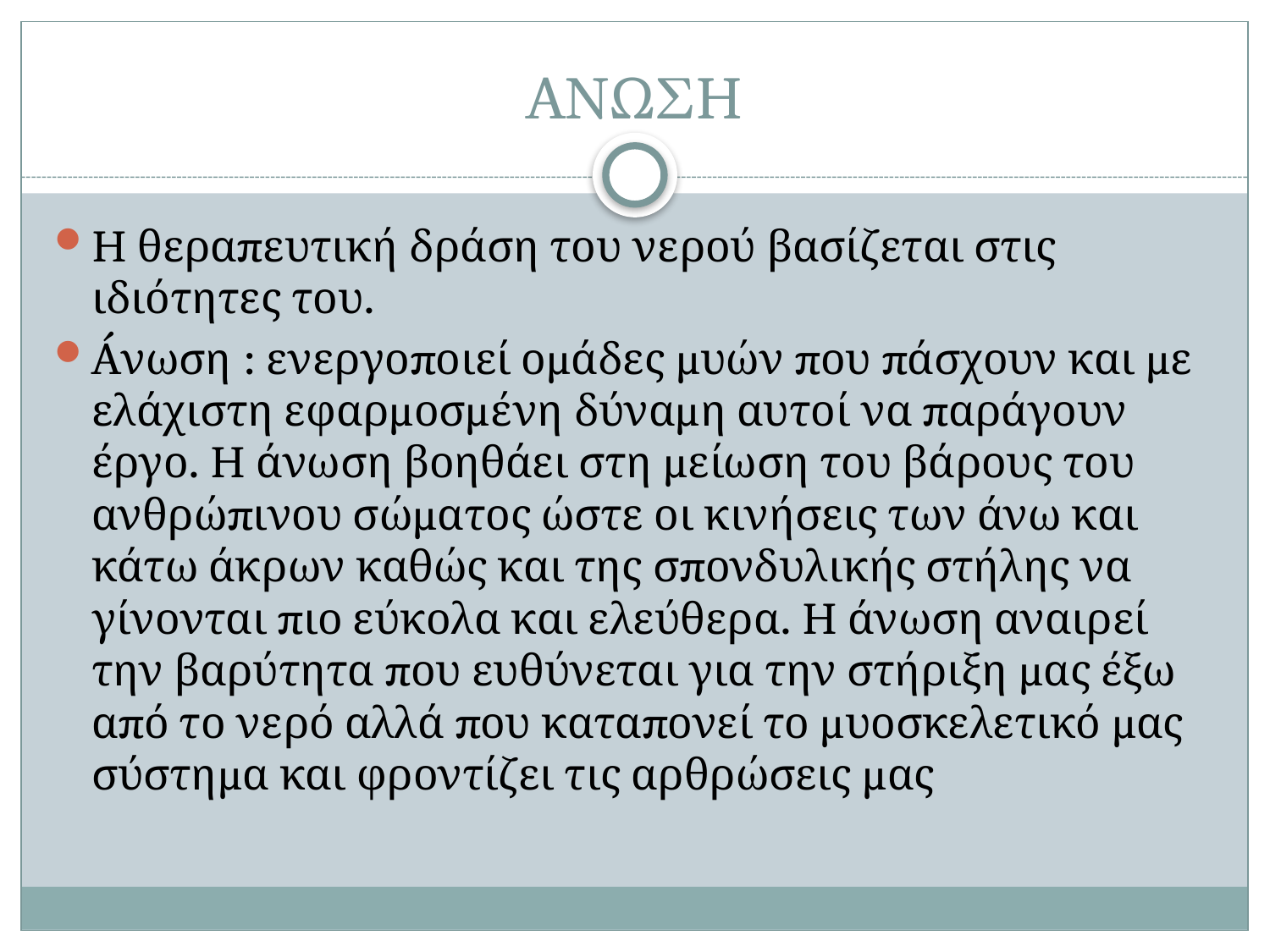

# ΑΝΩΣΗ
Η θεραπευτική δράση του νερού βασίζεται στις ιδιότητες του.
Άνωση : ενεργοποιεί ομάδες μυών που πάσχουν και με ελάχιστη εφαρμοσμένη δύναμη αυτοί να παράγουν έργο. Η άνωση βοηθάει στη μείωση του βάρους του ανθρώπινου σώματος ώστε οι κινήσεις των άνω και κάτω άκρων καθώς και της σπονδυλικής στήλης να γίνονται πιο εύκολα και ελεύθερα. Η άνωση αναιρεί την βαρύτητα που ευθύνεται για την στήριξη μας έξω από το νερό αλλά που καταπονεί το μυοσκελετικό μας σύστημα και φροντίζει τις αρθρώσεις μας